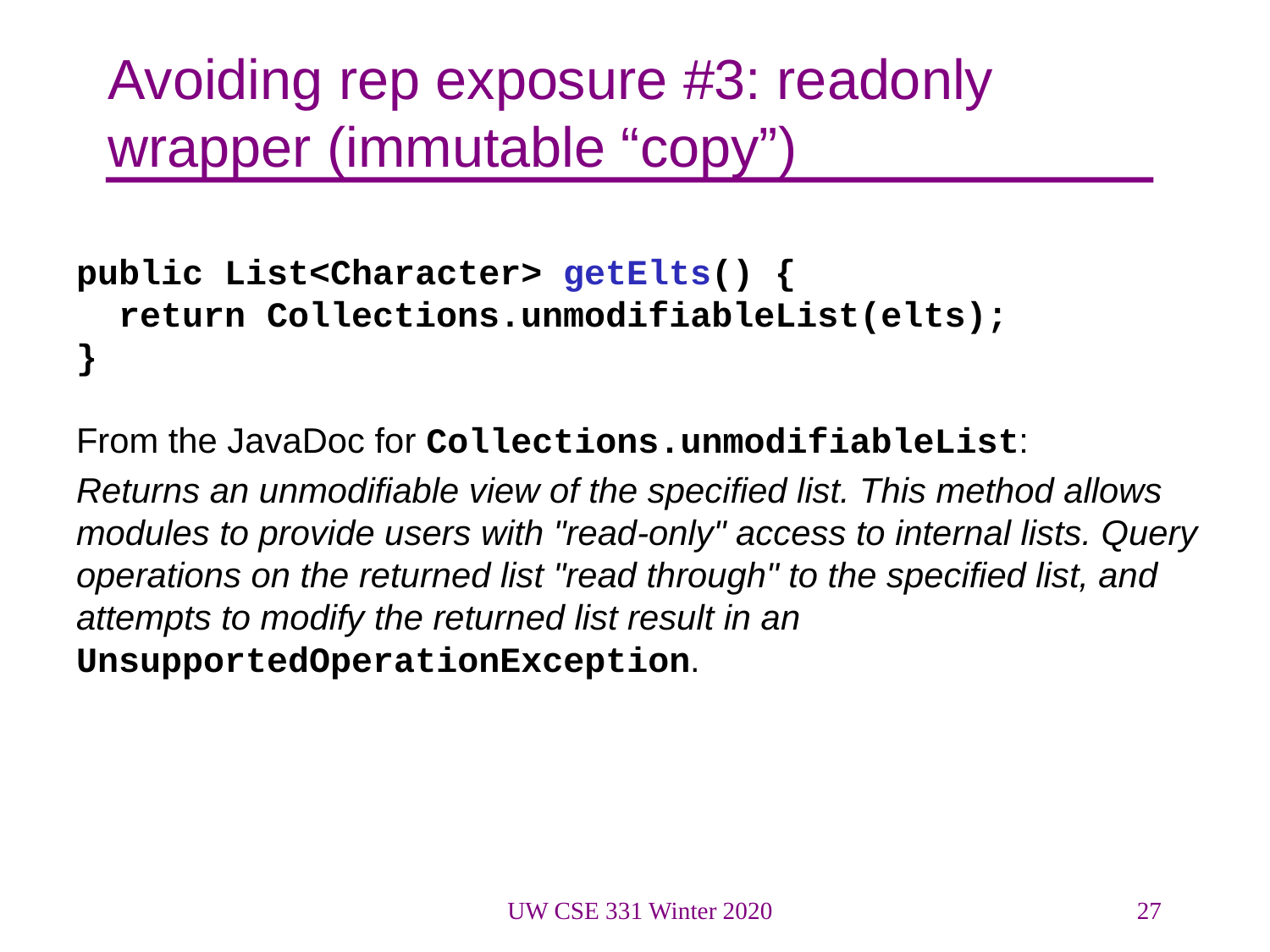

# Avoiding rep exposure #3: readonly wrapper (immutable “copy”)

public List<Character> getElts() {
  return  Collections.unmodifiableList(elts);
}

From the JavaDoc for Collections.unmodifiableList:
Returns an unmodifiable view of the specified list. This method allows modules to provide users with "read-only" access to internal lists. Query operations on the returned list "read through" to the specified list, and attempts to modify the returned list result in an UnsupportedOperationException.

UW CSE 331 Winter 2020
27